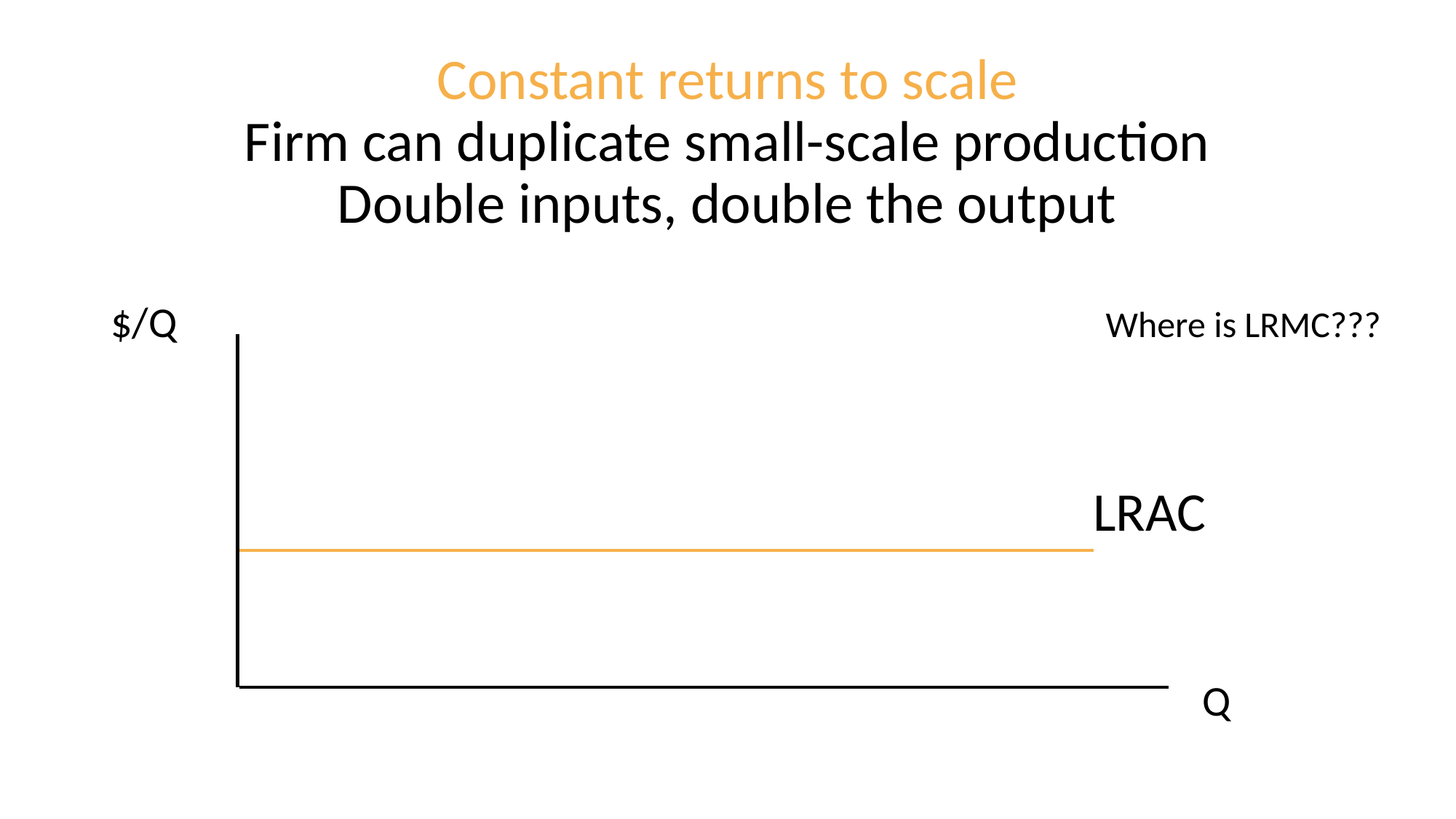

# Constant returns to scale Firm can duplicate small-scale production Double inputs, double the output
$/Q

									LRAC

										Q
Where is LRMC???